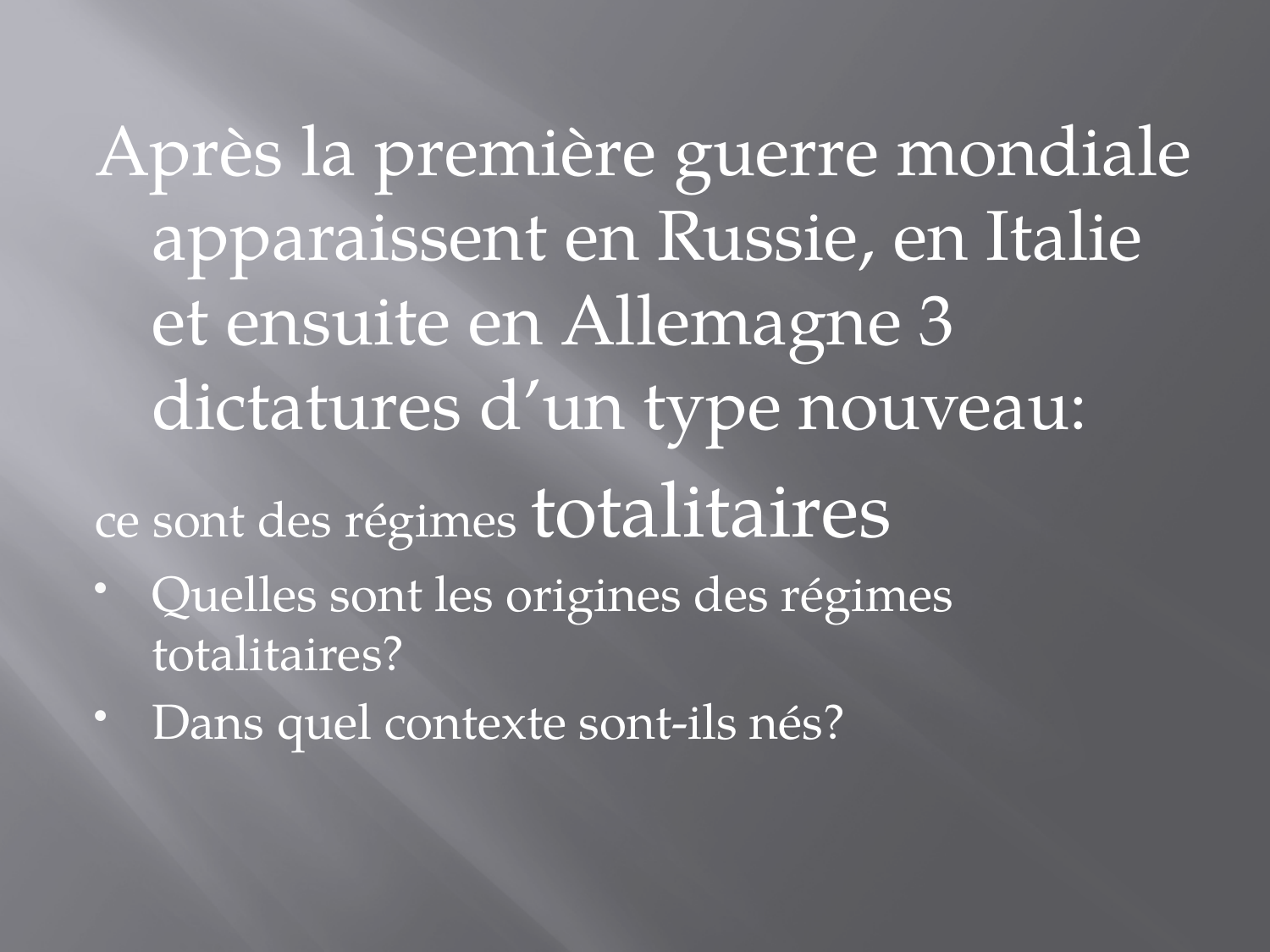

#
Après la première guerre mondiale apparaissent en Russie, en Italie et ensuite en Allemagne 3 dictatures d’un type nouveau:
ce sont des régimes totalitaires
Quelles sont les origines des régimes totalitaires?
Dans quel contexte sont-ils nés?